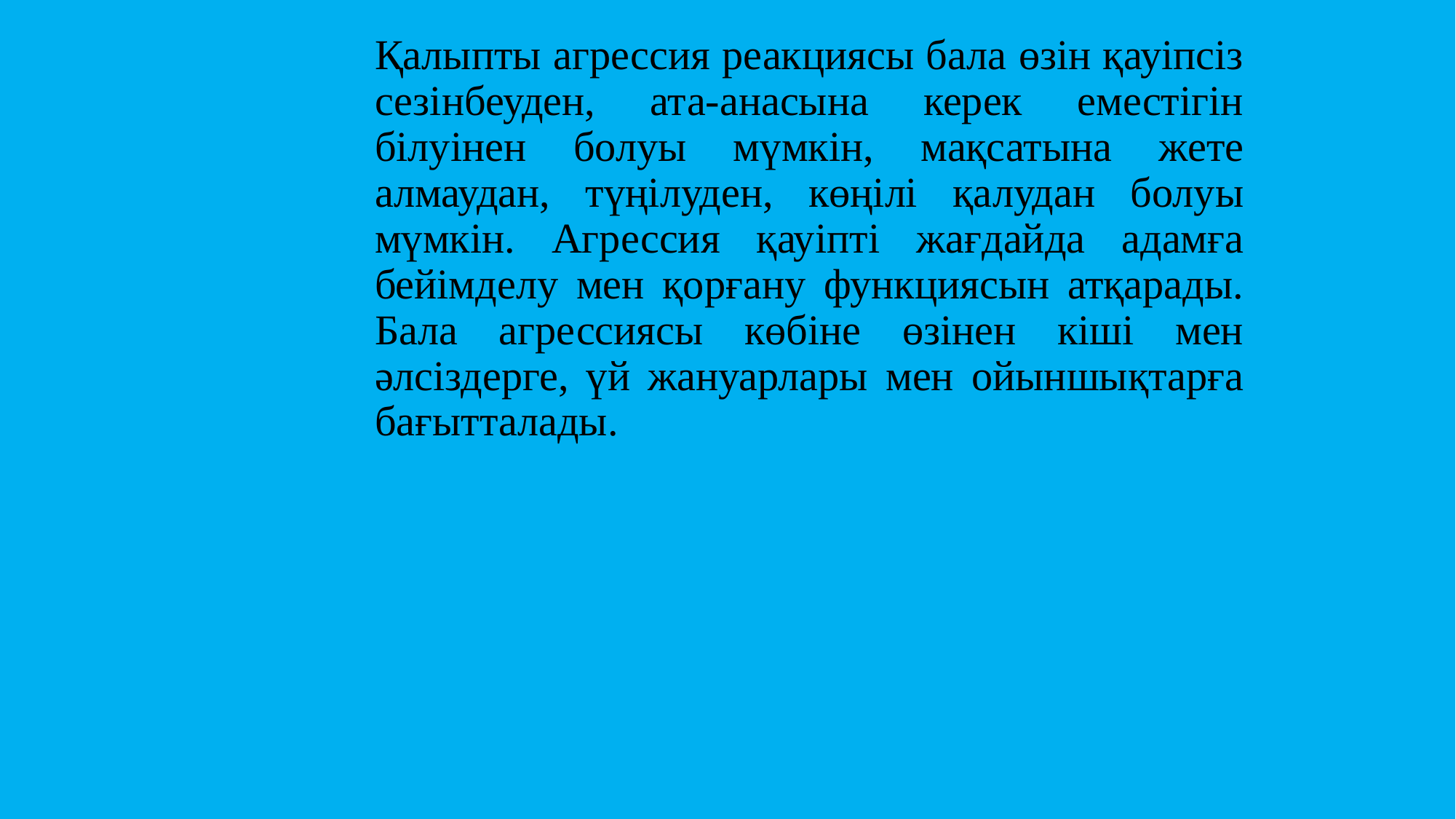

Қалыпты агрессия реакциясы бала өзін қауіпсіз сезінбеуден, ата-анасына керек еместігін білуінен болуы мүмкін, мақсатына жете алмаудан, түңілуден, көңілі қалудан болуы мүмкін. Агрессия қауіпті жағдайда адамға бейімделу мен қорғану функциясын атқарады. Бала агрессиясы көбіне өзінен кіші мен әлсіздерге, үй жануарлары мен ойыншықтарға бағытталады.